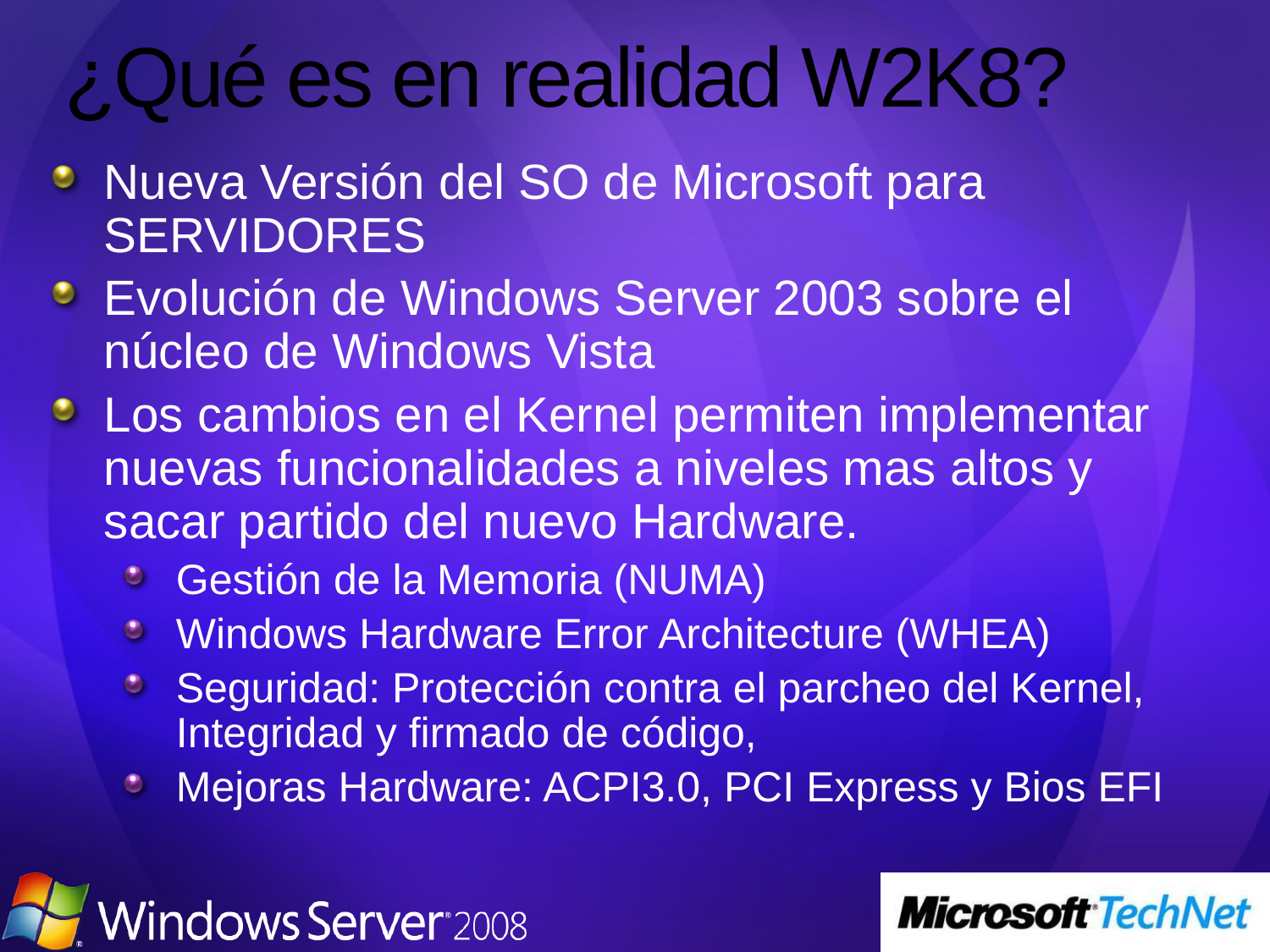

# ¿Qué es en realidad W2K8?
Nueva Versión del SO de Microsoft para SERVIDORES
Evolución de Windows Server 2003 sobre el núcleo de Windows Vista
Los cambios en el Kernel permiten implementar nuevas funcionalidades a niveles mas altos y sacar partido del nuevo Hardware.
Gestión de la Memoria (NUMA)
Windows Hardware Error Architecture (WHEA)
Seguridad: Protección contra el parcheo del Kernel, Integridad y firmado de código,
Mejoras Hardware: ACPI3.0, PCI Express y Bios EFI